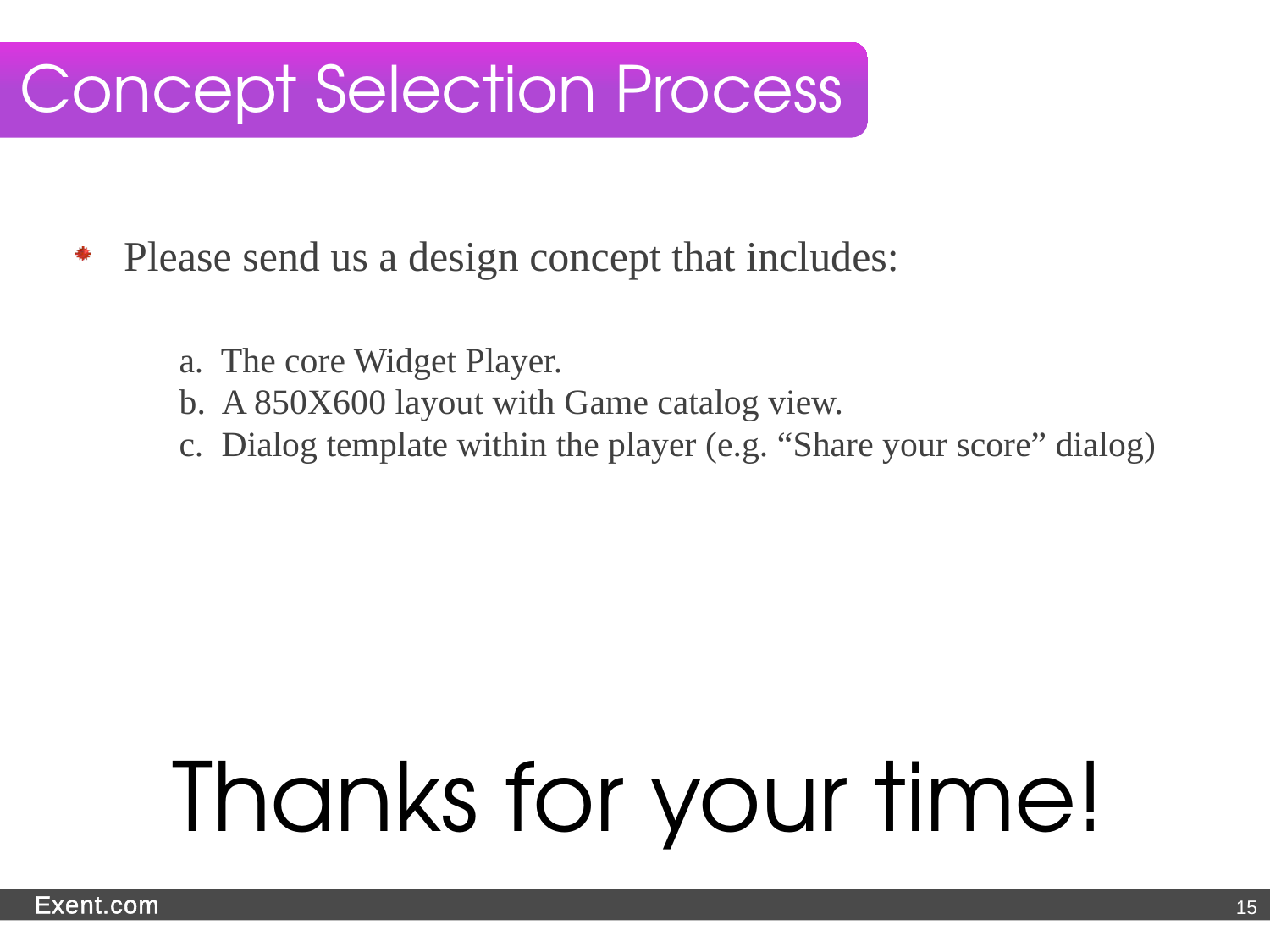

Concept Selection Process
Please send us a design concept that includes:
	a.  The core Widget Player.
b.  A 850X600 layout with Game catalog view.
c.  Dialog template within the player (e.g. “Share your score” dialog)

Thanks for your time!
Exent.com

15